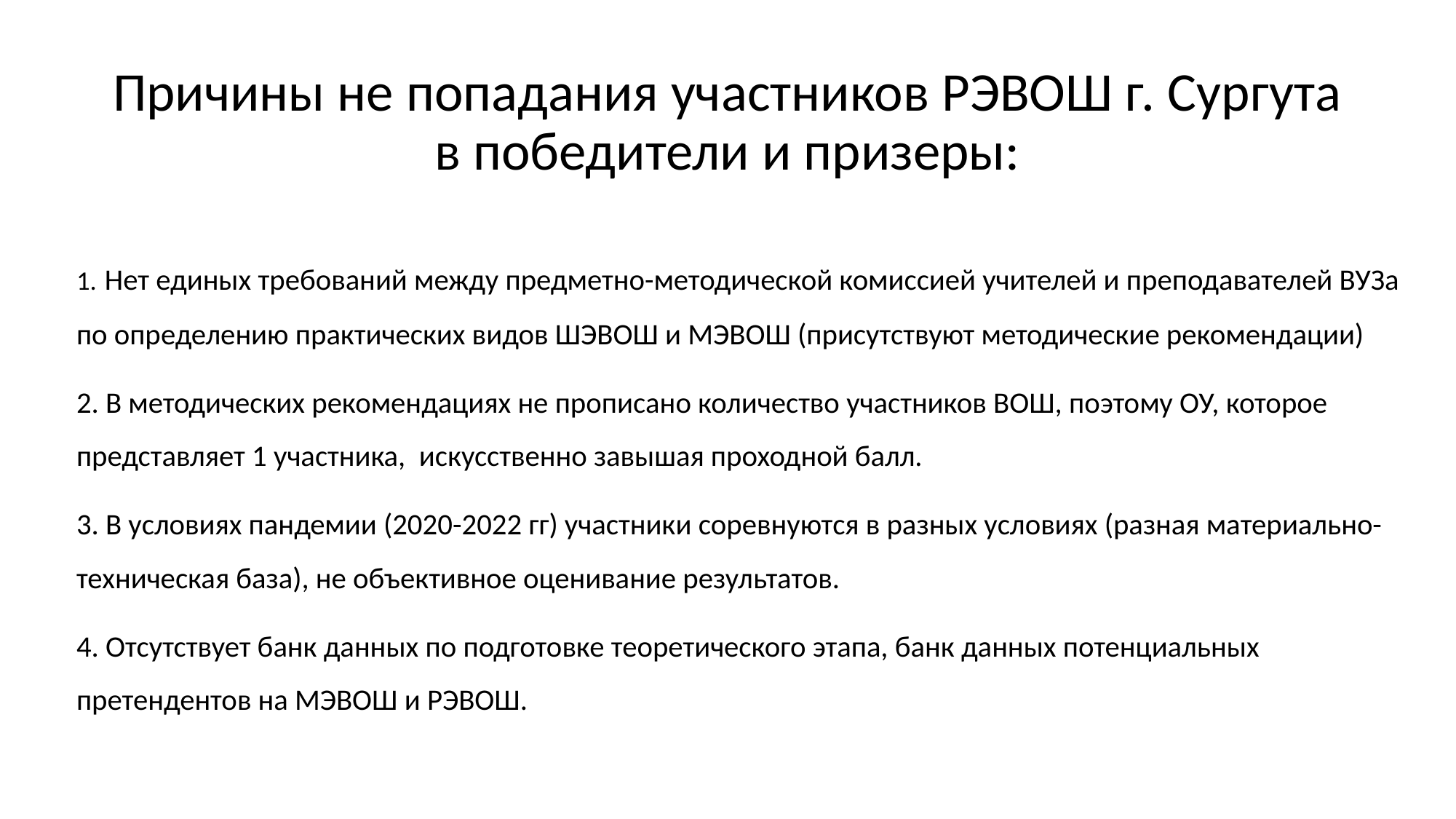

# Причины не попадания участников РЭВОШ г. Сургута в победители и призеры:
1. Нет единых требований между предметно-методической комиссией учителей и преподавателей ВУЗа по определению практических видов ШЭВОШ и МЭВОШ (присутствуют методические рекомендации)
2. В методических рекомендациях не прописано количество участников ВОШ, поэтому ОУ, которое представляет 1 участника,  искусственно завышая проходной балл.
3. В условиях пандемии (2020-2022 гг) участники соревнуются в разных условиях (разная материально-техническая база), не объективное оценивание результатов.
4. Отсутствует банк данных по подготовке теоретического этапа, банк данных потенциальных претендентов на МЭВОШ и РЭВОШ.